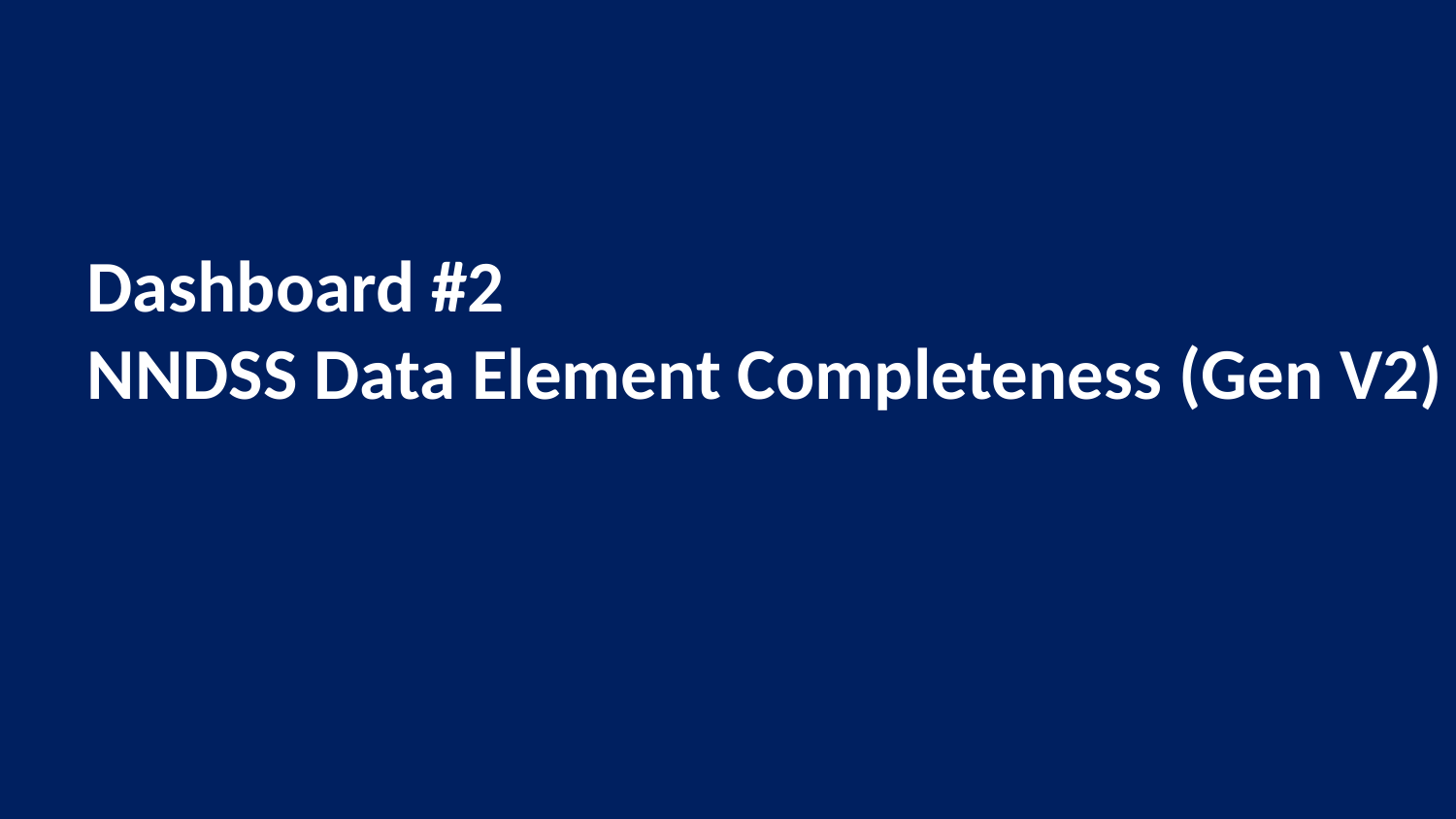

# Dashboard #2 NNDSS Data Element Completeness (Gen V2)
38